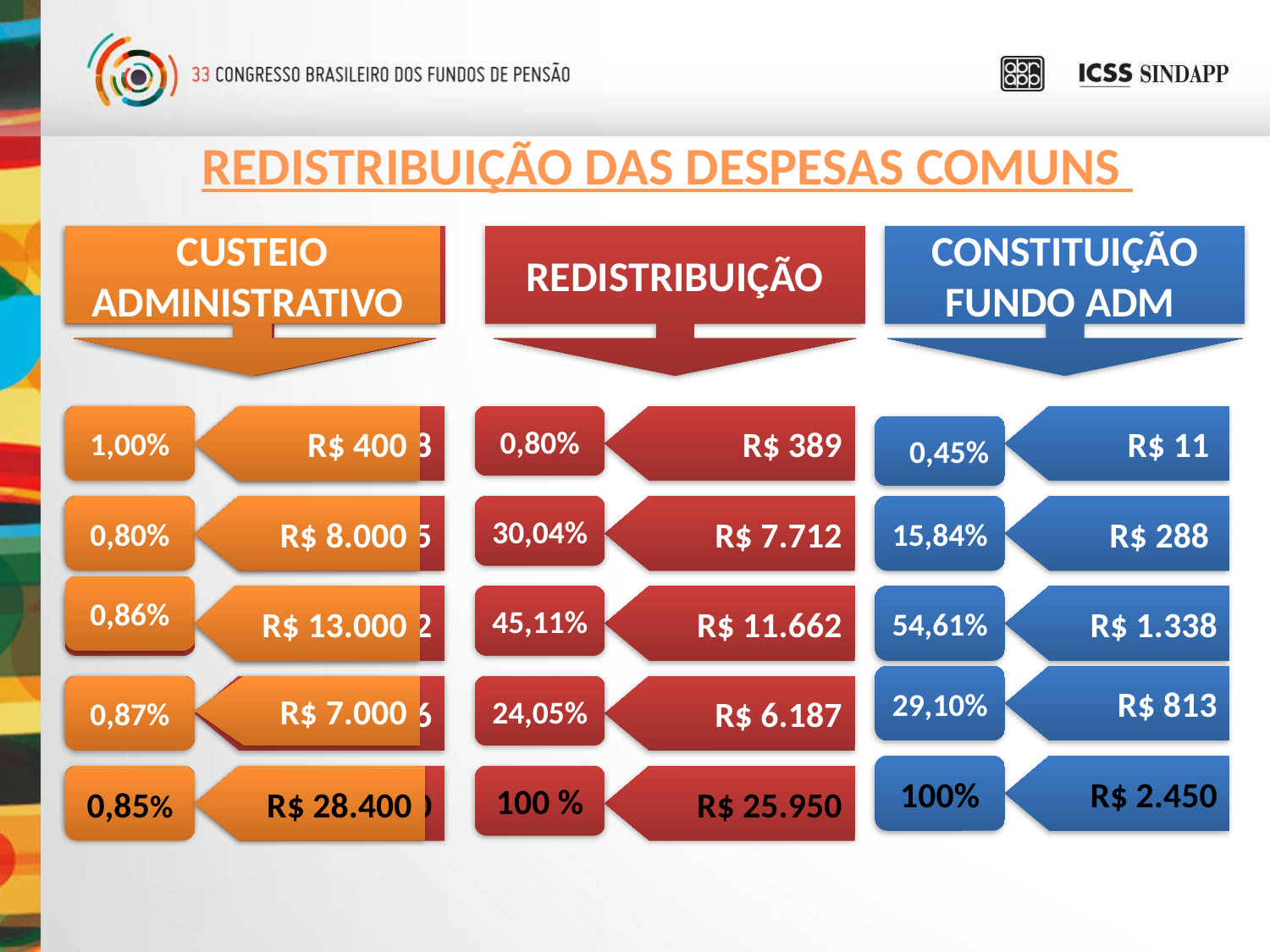

REDISTRIBUIÇÃO DAS DESPESAS COMUNS
DESPESAS ADM
CUSTEIO ADMINISTRATIVO
REDISTRIBUIÇÃO
CONSTITUIÇÃO FUNDO ADM
1,20%
1,00%
R$ 558
R$ 400
0,80%
R$ 389
R$ 11
0,45%
29,94%
0,80%
R$ 7.695
R$ 8.000
30,04%
R$ 7.712
15,84%
R$ 288
0,86%
44,91%
R$ 11.542
R$ 13.000
45,11%
R$ 11.662
54,61%
R$ 1.338
29,10%
R$ 813
23,95%
0,87%
R$ 6.156
R$ 7.000
24,05%
R$ 6.187
100%
R$ 2.450
100 %
0,85%
R$ 25.950
R$ 28.400
100 %
R$ 25.950